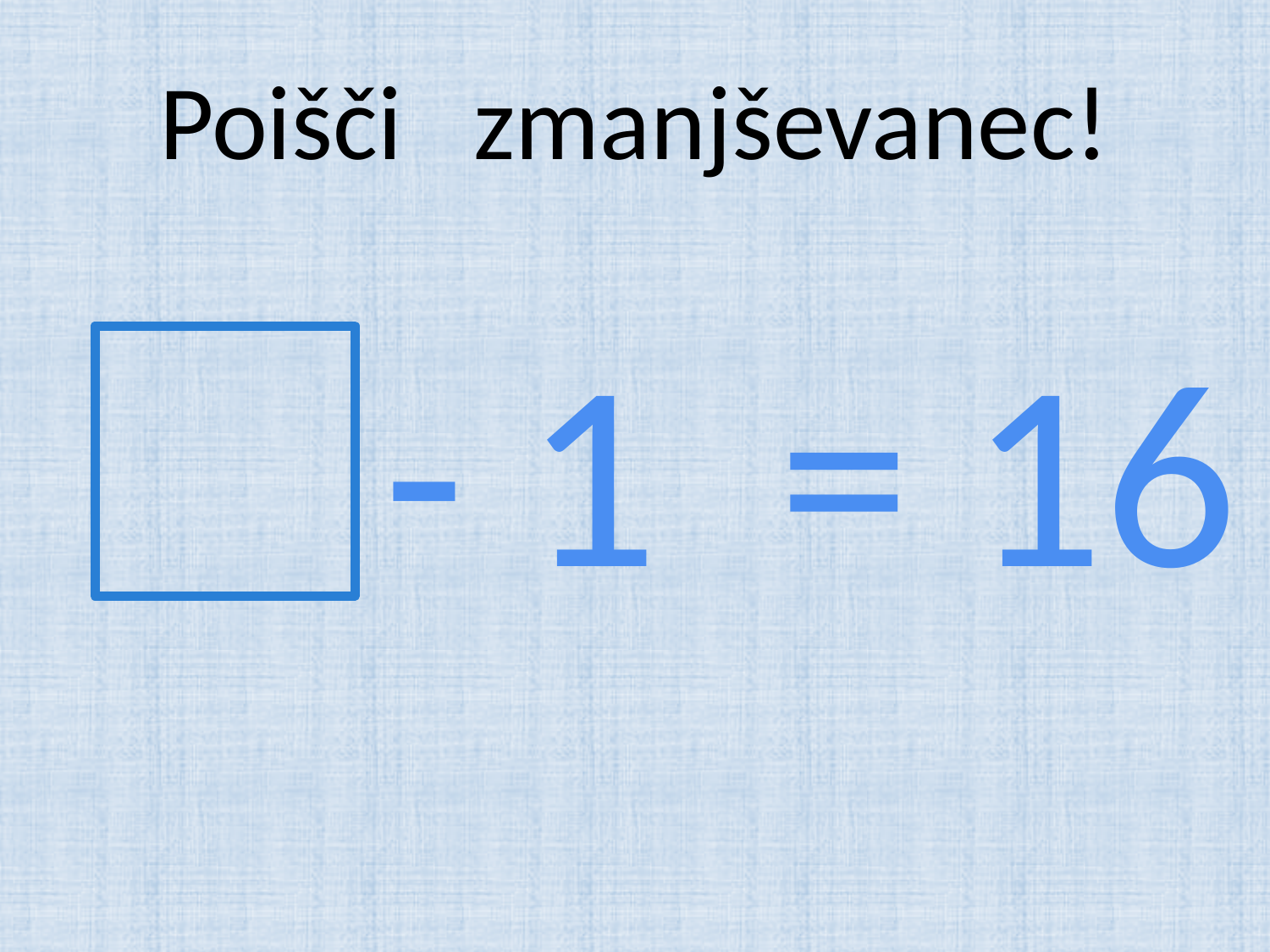

# Poišči   zmanjševanec!
   - 1  = 16